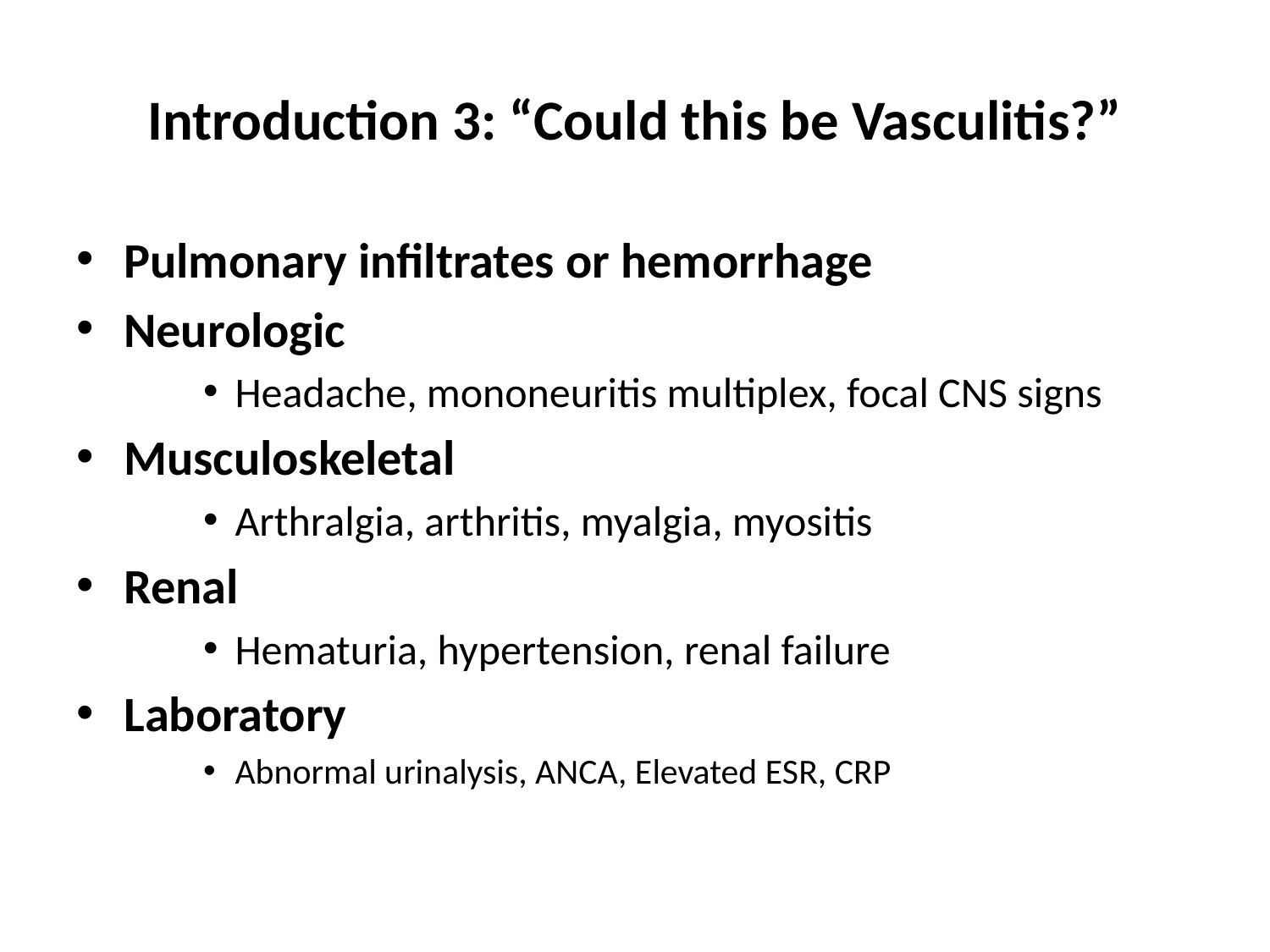

# Introduction 3: “Could this be Vasculitis?”
Pulmonary infiltrates or hemorrhage
Neurologic
Headache, mononeuritis multiplex, focal CNS signs
Musculoskeletal
Arthralgia, arthritis, myalgia, myositis
Renal
Hematuria, hypertension, renal failure
Laboratory
Abnormal urinalysis, ANCA, Elevated ESR, CRP